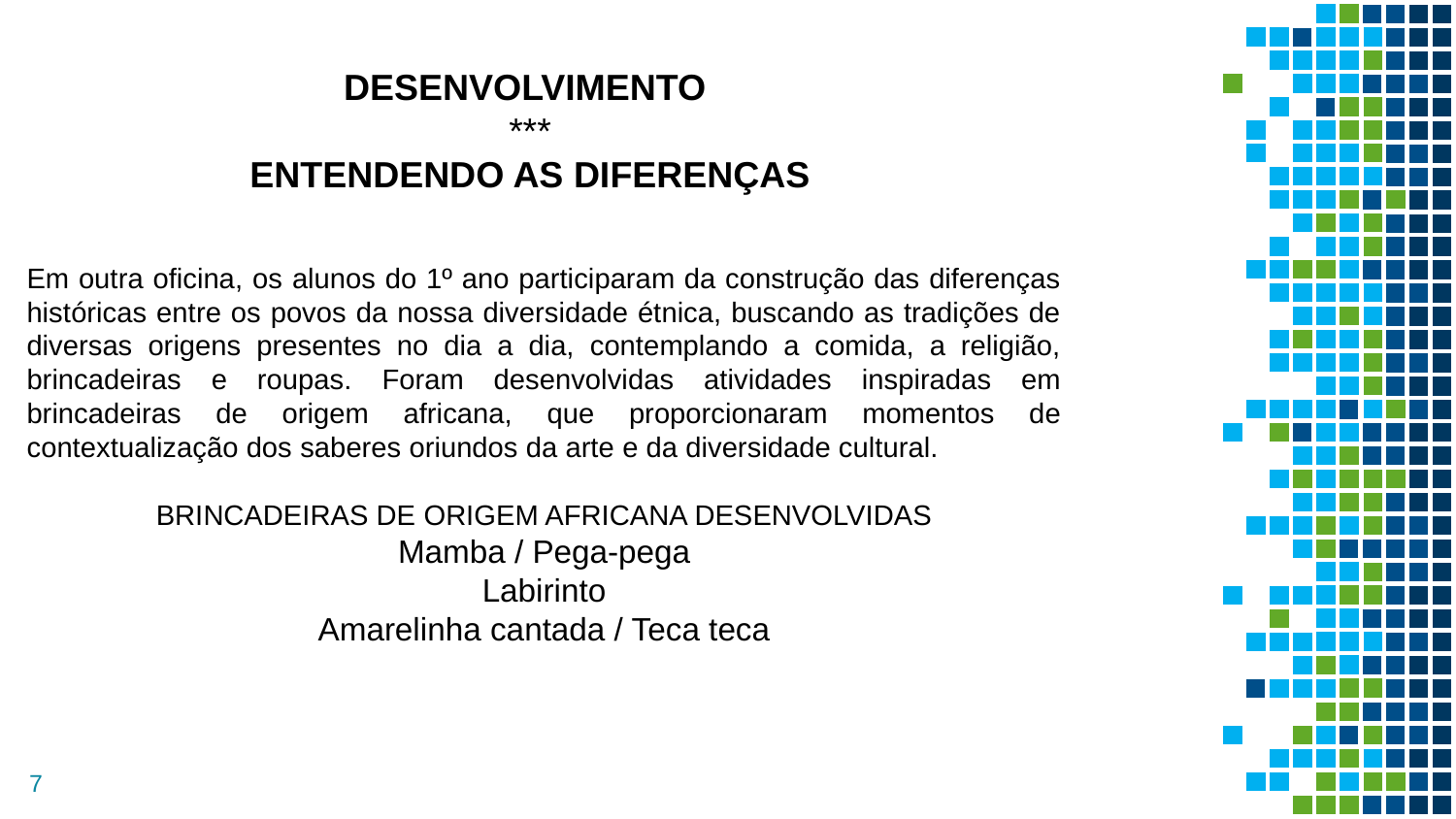

DESENVOLVIMENTO
***
ENTENDENDO AS DIFERENÇAS
Em outra oficina, os alunos do 1º ano participaram da construção das diferenças históricas entre os povos da nossa diversidade étnica, buscando as tradições de diversas origens presentes no dia a dia, contemplando a comida, a religião, brincadeiras e roupas. Foram desenvolvidas atividades inspiradas em brincadeiras de origem africana, que proporcionaram momentos de contextualização dos saberes oriundos da arte e da diversidade cultural.

BRINCADEIRAS DE ORIGEM AFRICANA DESENVOLVIDAS
Mamba / Pega-pega
Labirinto
Amarelinha cantada / Teca teca

7